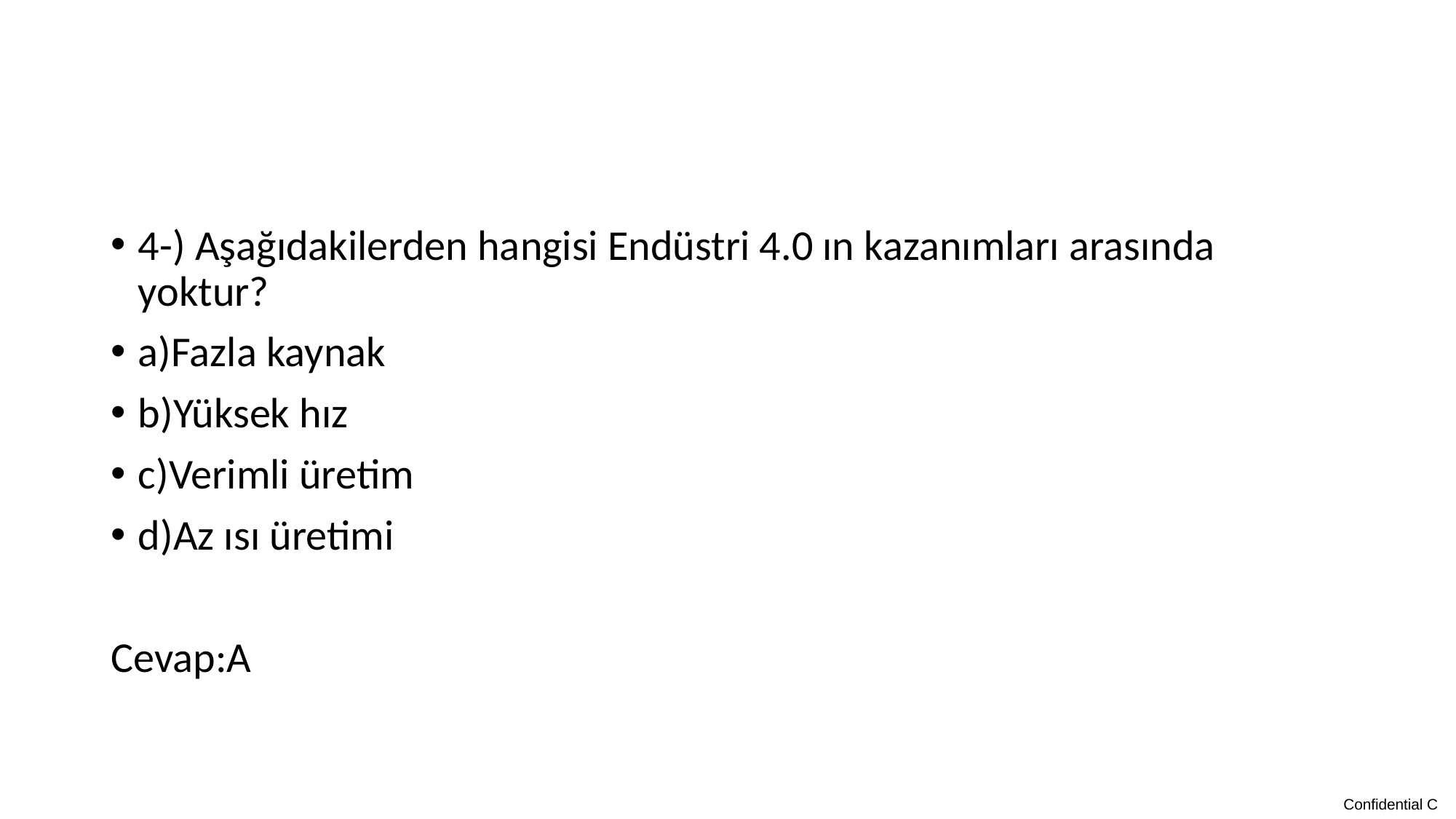

#
4-) Aşağıdakilerden hangisi Endüstri 4.0 ın kazanımları arasında yoktur?
a)Fazla kaynak
b)Yüksek hız
c)Verimli üretim
d)Az ısı üretimi

Cevap:A